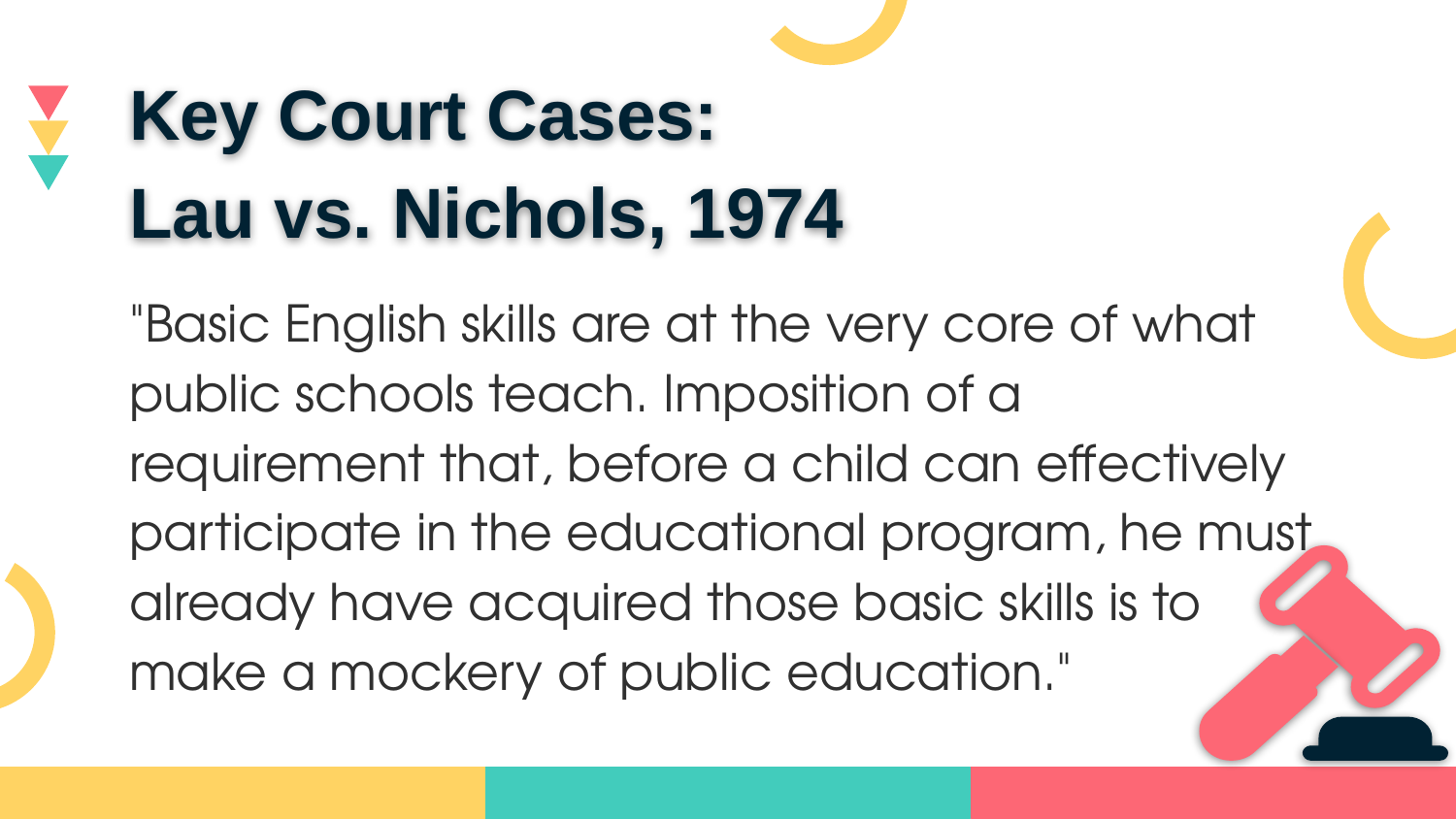

# Key Court Cases:
Lau vs. Nichols, 1974
"Basic English skills are at the very core of what public schools teach. Imposition of a requirement that, before a child can effectively participate in the educational program, he must already have acquired those basic skills is to make a mockery of public education."